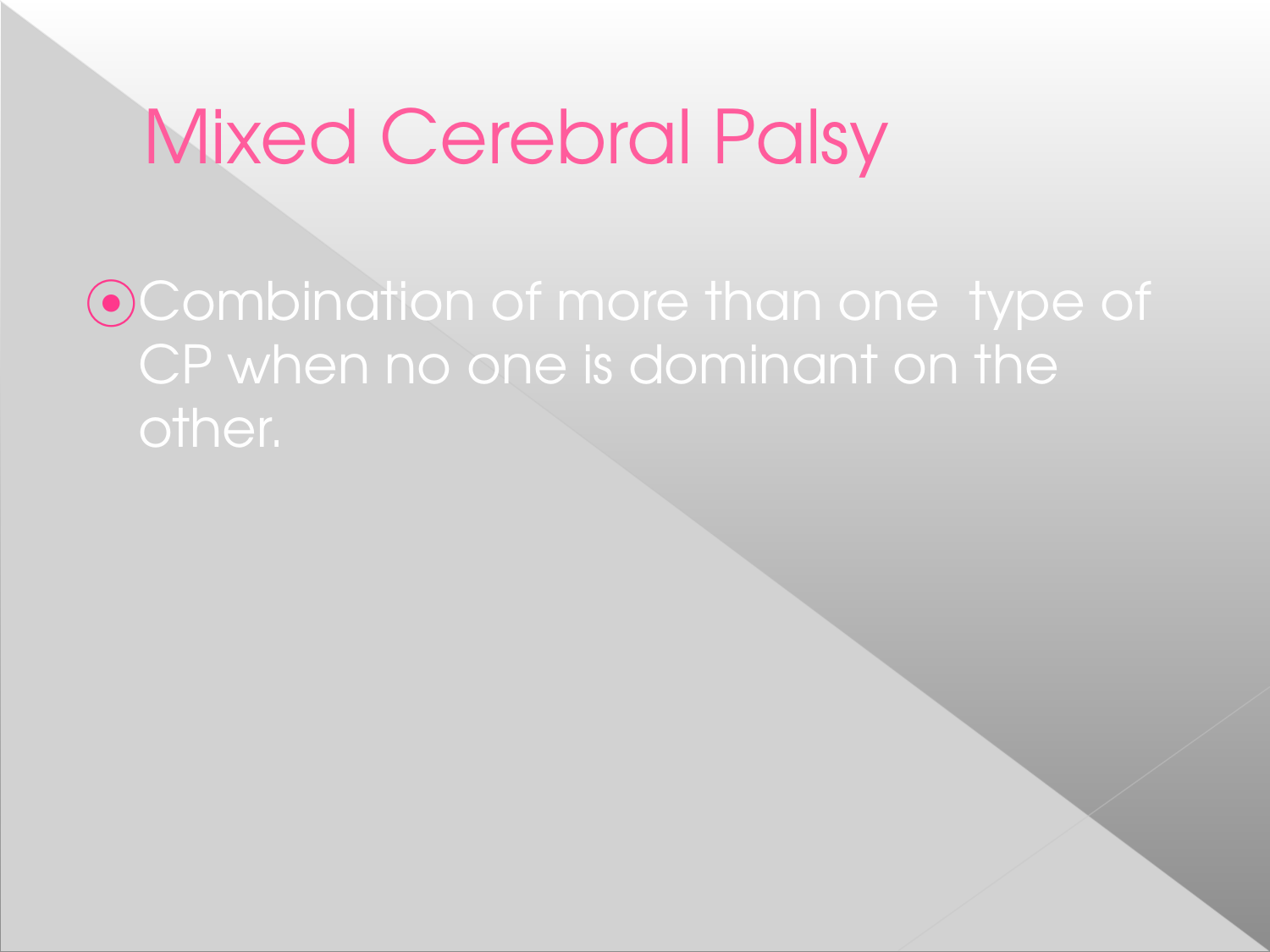

Mixed Cerebral Palsy
Combination of more than one  type of CP when no one is dominant on the other.